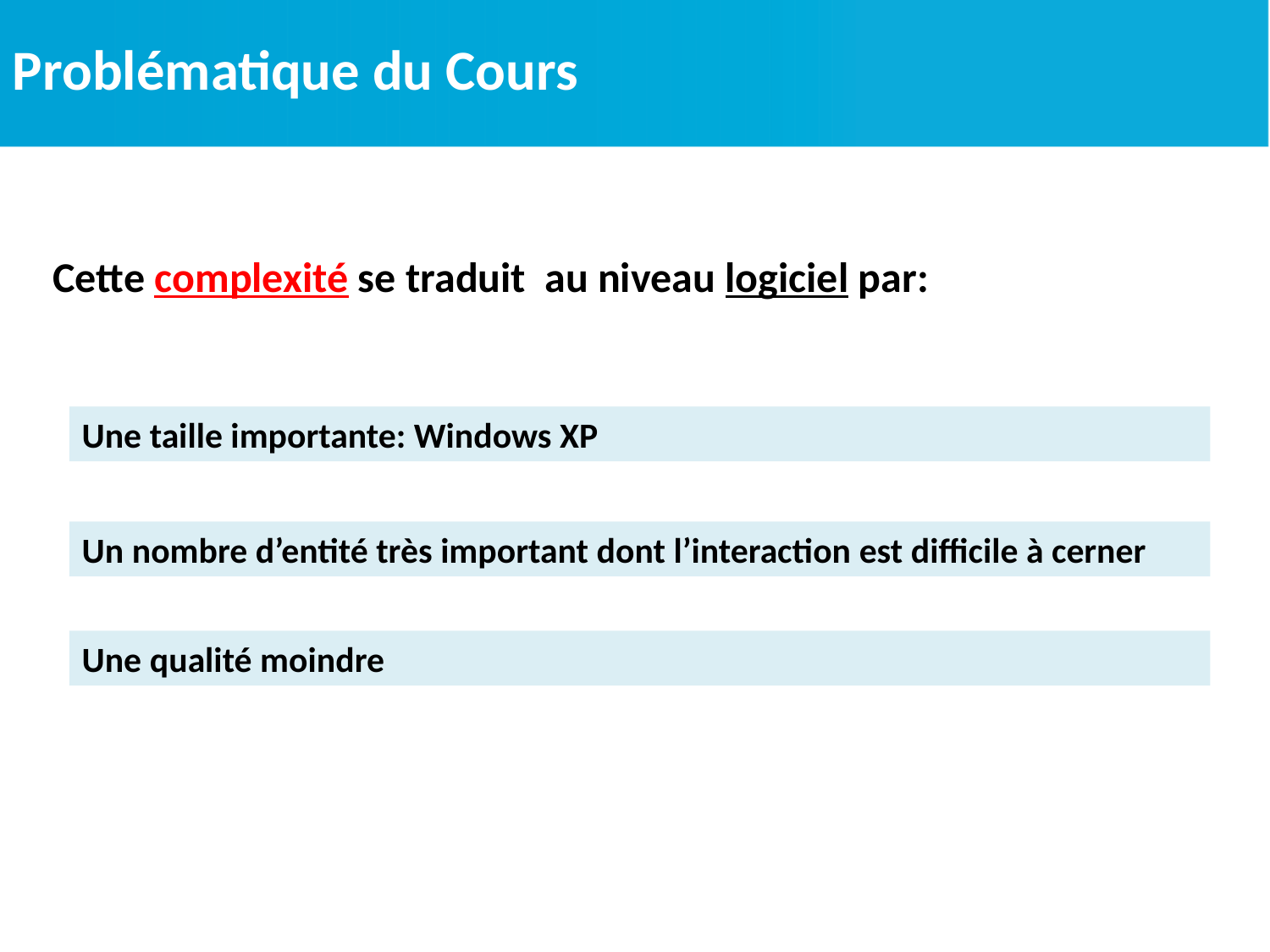

Problématique du Cours

	Cette complexité se traduit  au niveau logiciel par:

Une taille importante: Windows XP
Un nombre d’entité très important dont l’interaction est difficile à cerner
Une qualité moindre